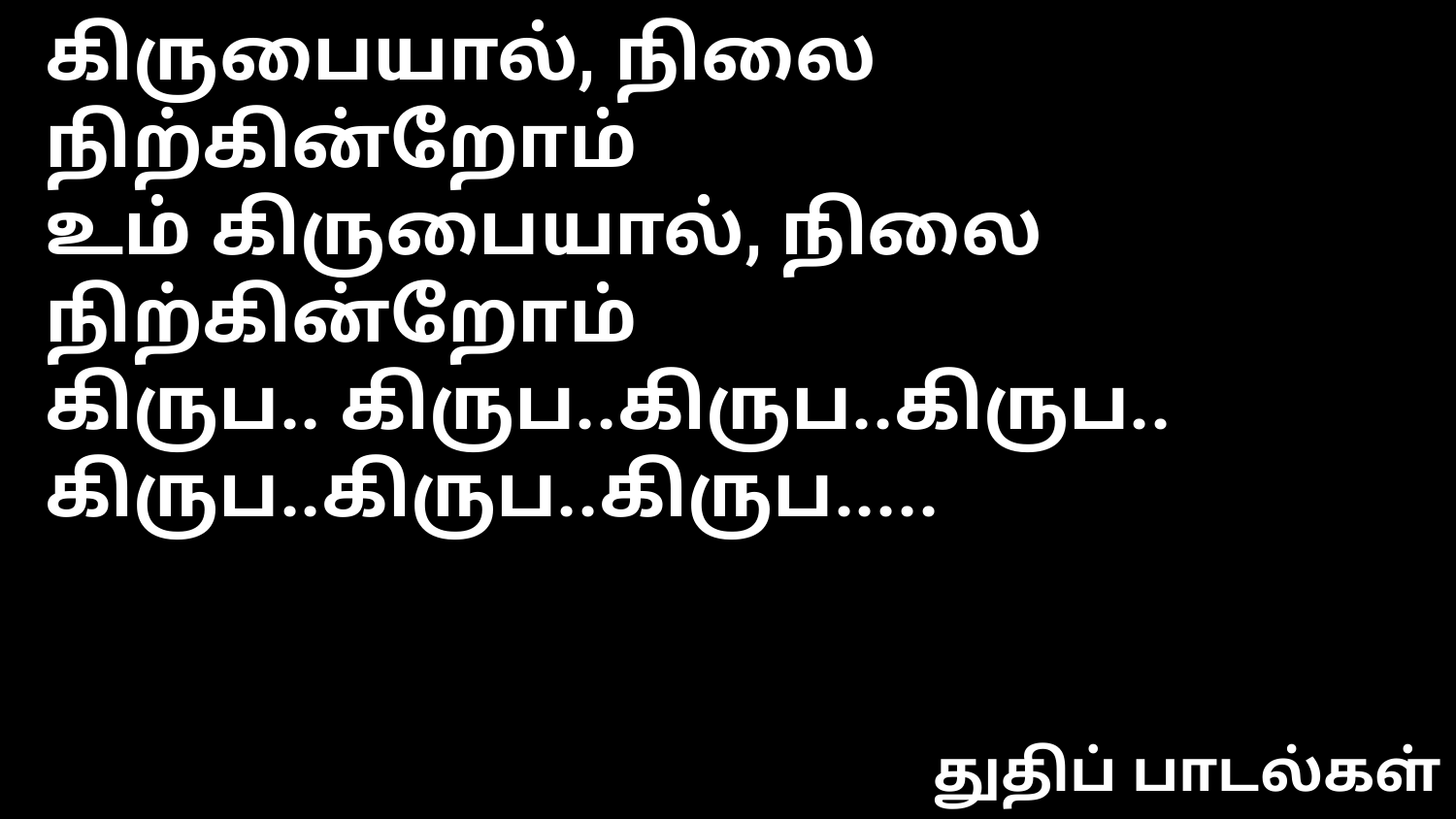

கிருபையால், நிலை நிற்கின்றோம்
உம் கிருபையால், நிலை நிற்கின்றோம்
கிருப.. கிருப..கிருப..கிருப..
கிருப..கிருப..கிருப.....

துதிப் பாடல்கள்